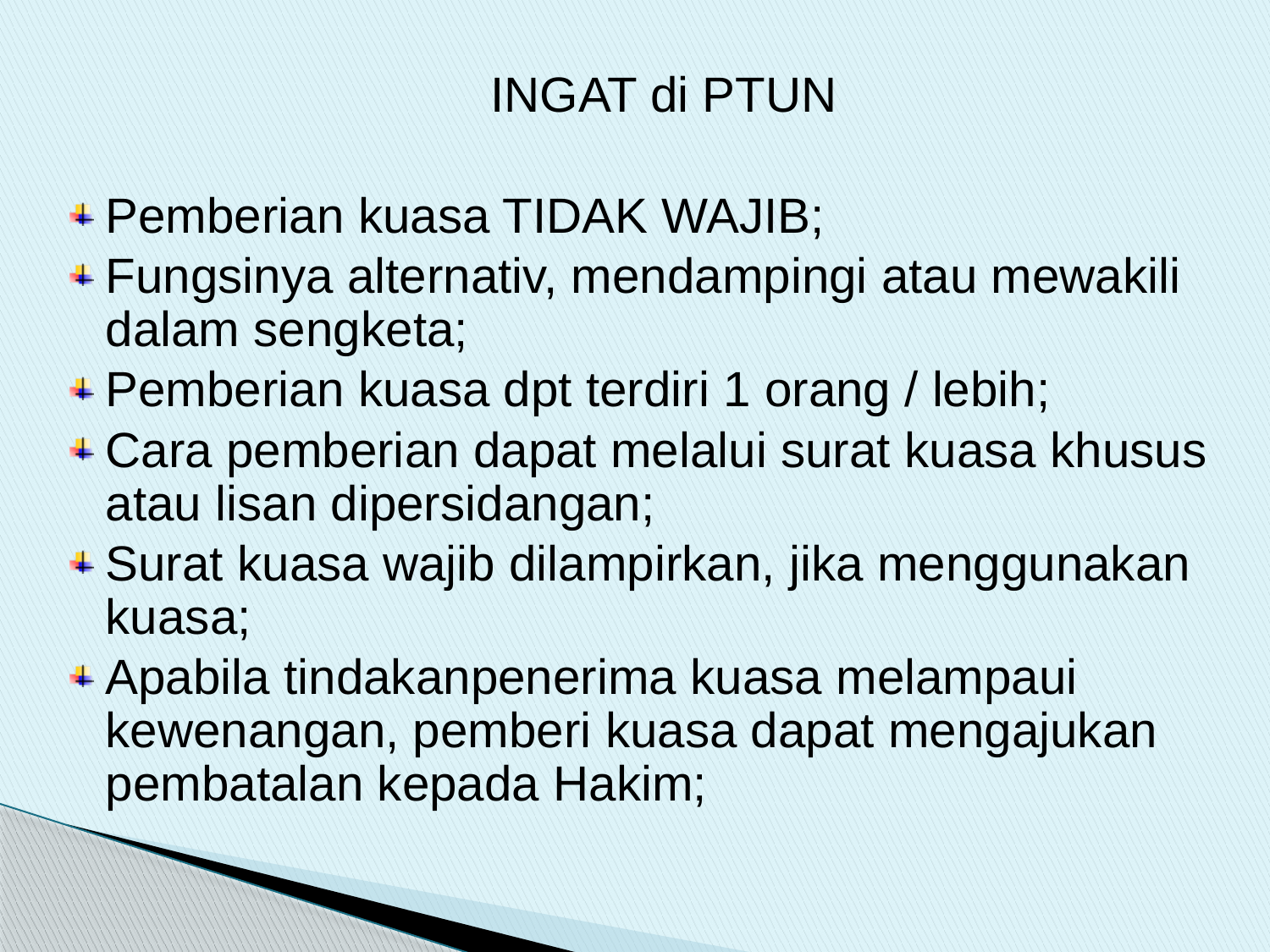

INGAT di PTUN

Pemberian kuasa TIDAK WAJIB;
Fungsinya alternativ, mendampingi atau mewakili dalam sengketa;
Pemberian kuasa dpt terdiri 1 orang / lebih;
Cara pemberian dapat melalui surat kuasa khusus atau lisan dipersidangan;
Surat kuasa wajib dilampirkan, jika menggunakan kuasa;
Apabila tindakanpenerima kuasa melampaui kewenangan, pemberi kuasa dapat mengajukan pembatalan kepada Hakim;